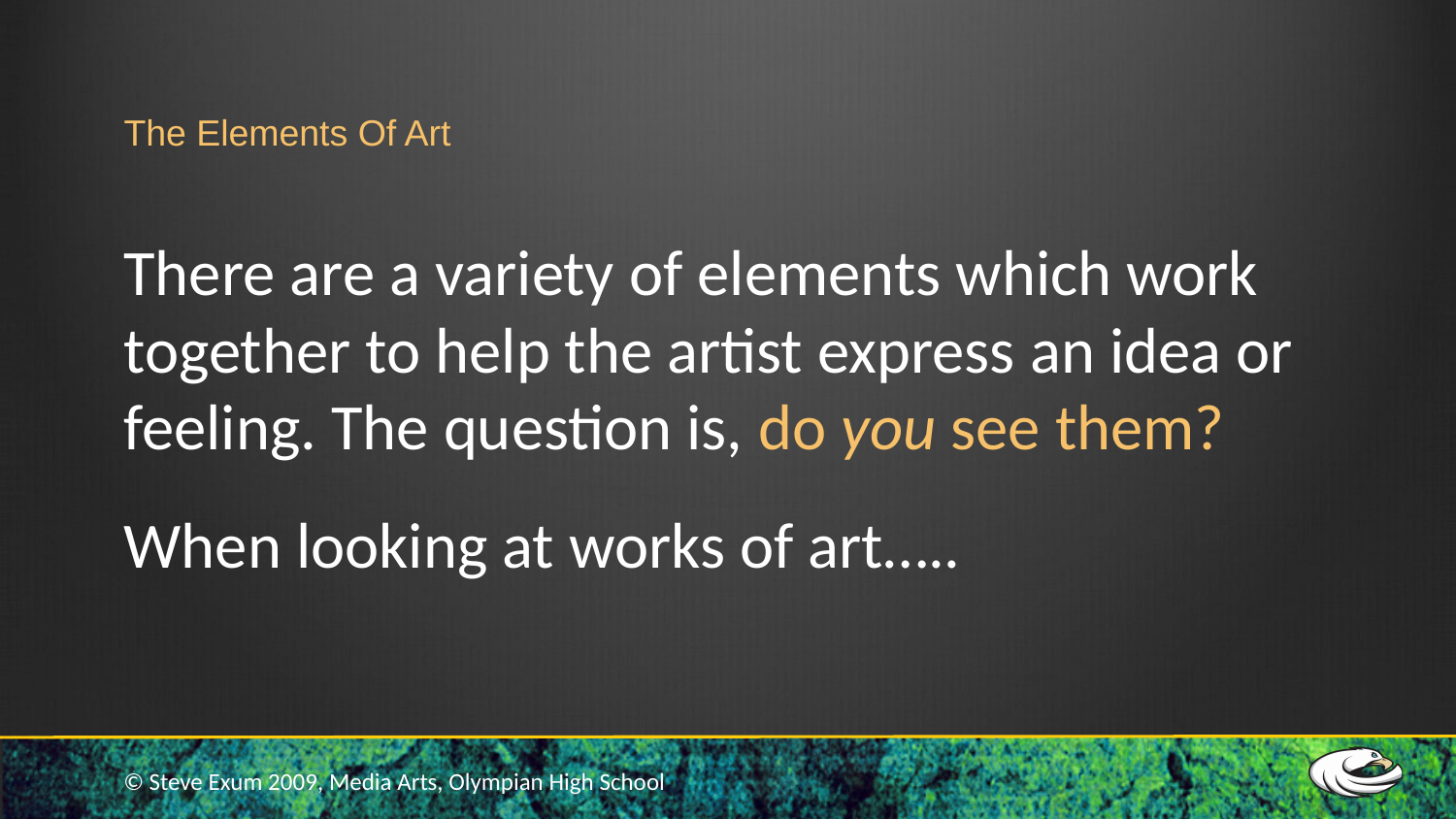

# The Elements Of Art
There are a variety of elements which work together to help the artist express an idea or feeling. The question is, do you see them?
When looking at works of art…..